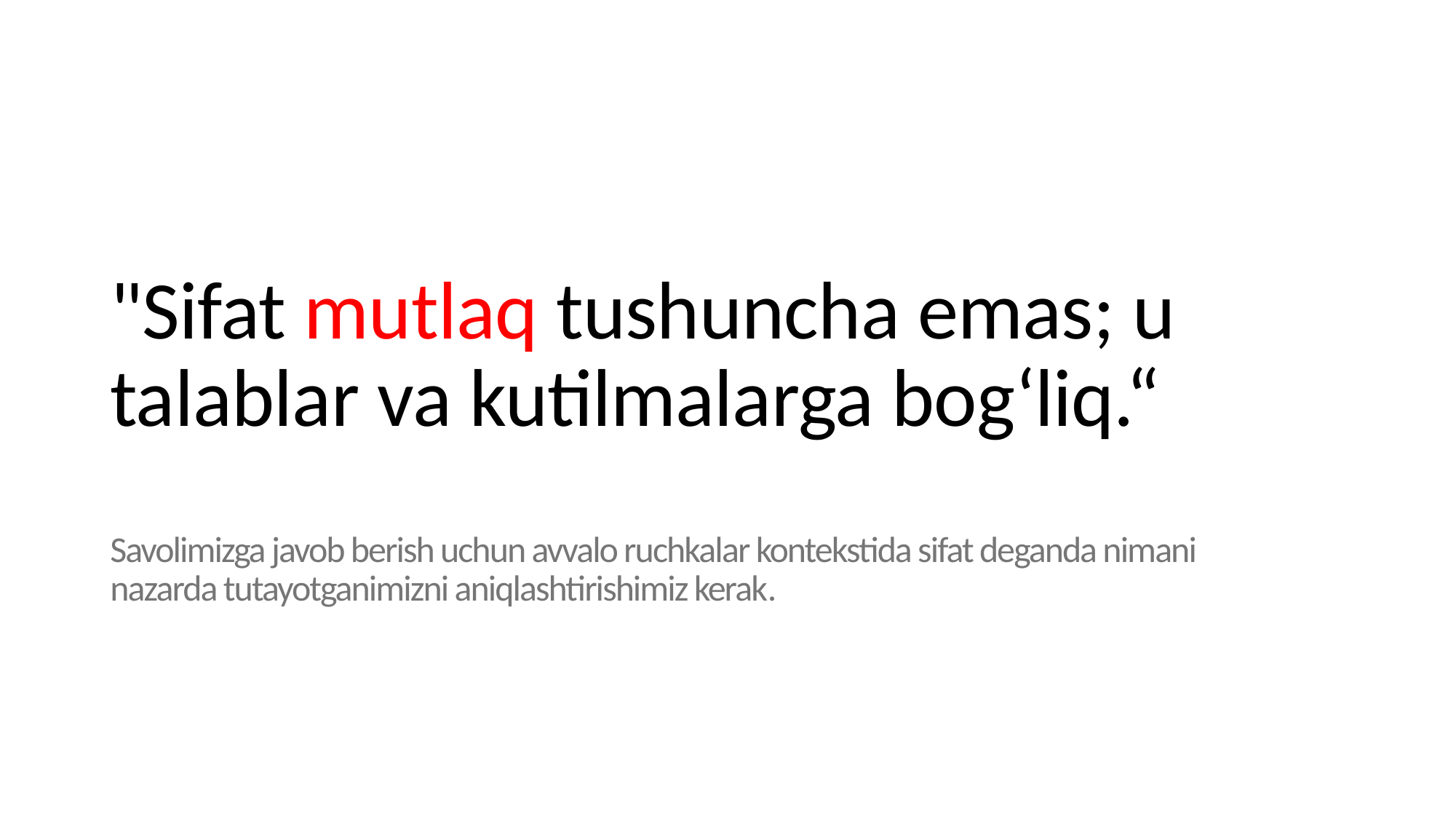

# "Sifat mutlaq tushuncha emas; u talablar va kutilmalarga bog‘liq.“ Savolimizga javob berish uchun avvalo ruchkalar kontekstida sifat deganda nimani nazarda tutayotganimizni aniqlashtirishimiz kerak.